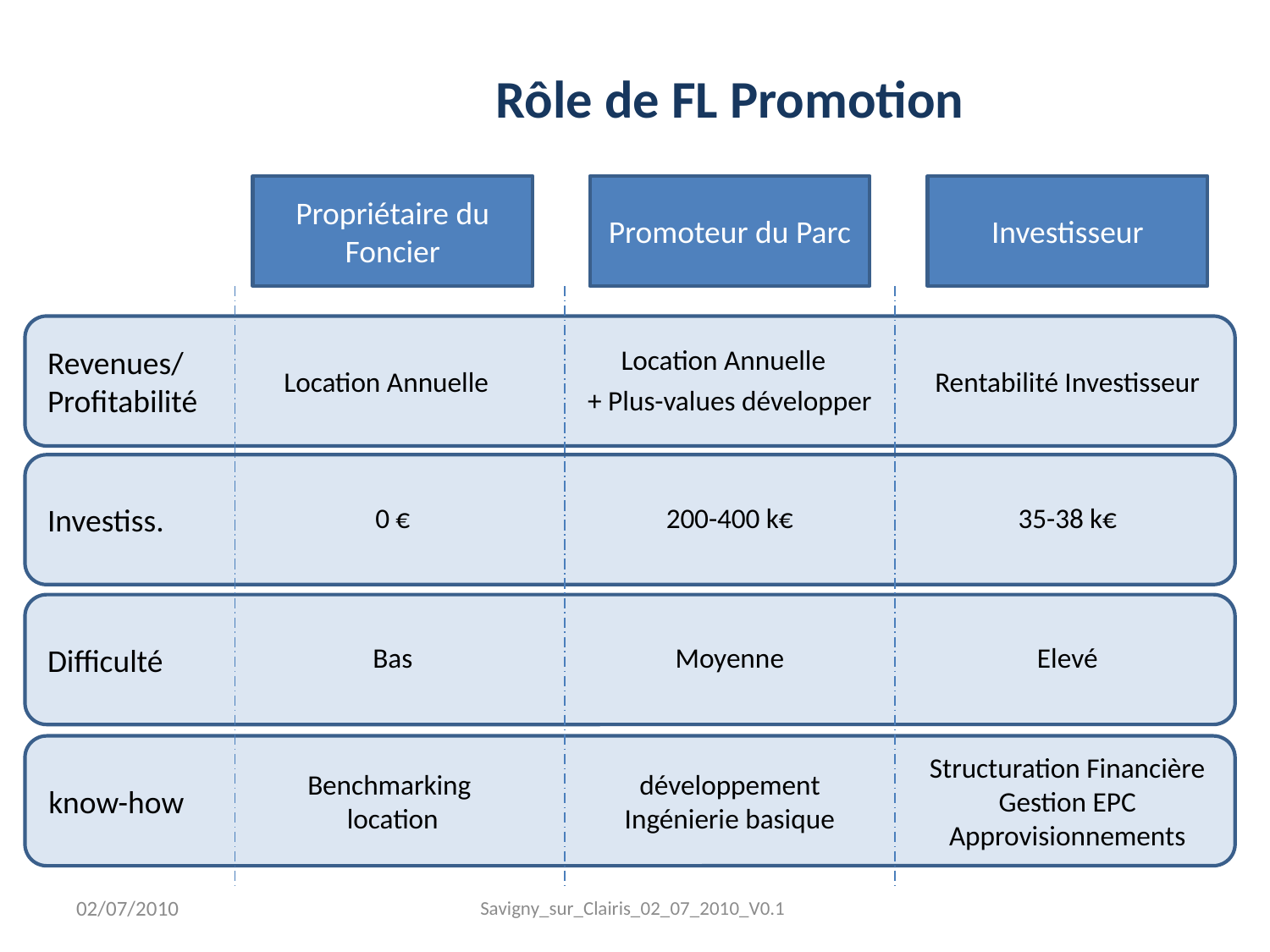

# Rôle de FL Promotion
Propriétaire du Foncier
Promoteur du Parc
Investisseur

Location Annuelle
Revenues/ Profitabilité
Location Annuelle
Rentabilité Investisseur
+ Plus-values développer

Investiss.
0 €
200-400 k€
35-38 k€

Difficulté
Bas
Moyenne
Elevé

Structuration Financière
Gestion EPC
Approvisionnements
développement Ingénierie basique
Benchmarking  location
know-how
02/07/2010
Savigny_sur_Clairis_02_07_2010_V0.1